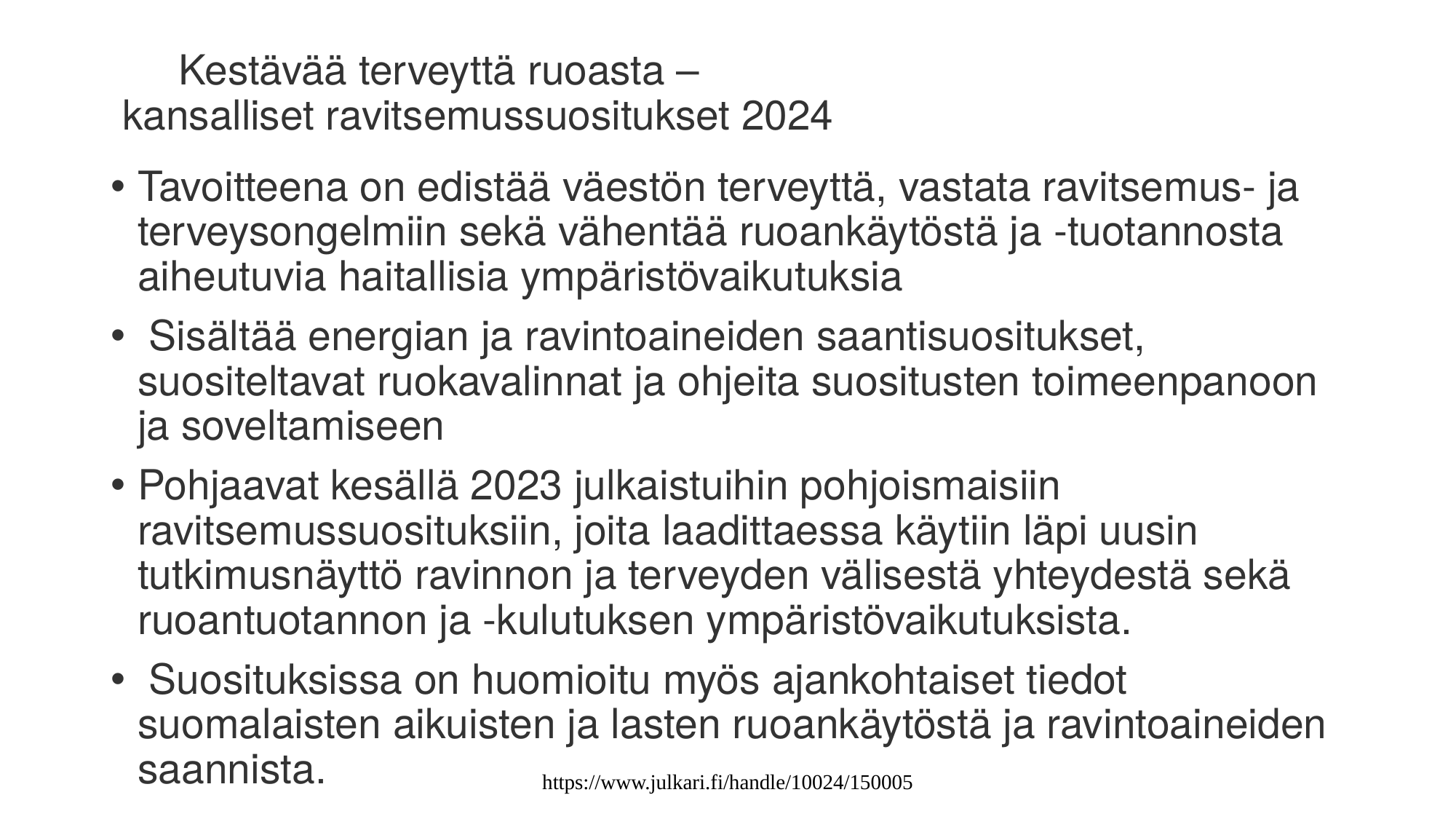

# Kestävää terveyttä ruoasta – kansalliset ravitsemussuositukset 2024
Tavoitteena on edistää väestön terveyttä, vastata ravitsemus- ja terveysongelmiin sekä vähentää ruoankäytöstä ja -tuotannosta aiheutuvia haitallisia ympäristövaikutuksia
 Sisältää energian ja ravintoaineiden saantisuositukset, suositeltavat ruokavalinnat ja ohjeita suositusten toimeenpanoon ja soveltamiseen
Pohjaavat kesällä 2023 julkaistuihin pohjoismaisiin ravitsemussuosituksiin, joita laadittaessa käytiin läpi uusin tutkimusnäyttö ravinnon ja terveyden välisestä yhteydestä sekä ruoantuotannon ja -kulutuksen ympäristövaikutuksista.
 Suosituksissa on huomioitu myös ajankohtaiset tiedot suomalaisten aikuisten ja lasten ruoankäytöstä ja ravintoaineiden saannista.
https://www.julkari.fi/handle/10024/150005